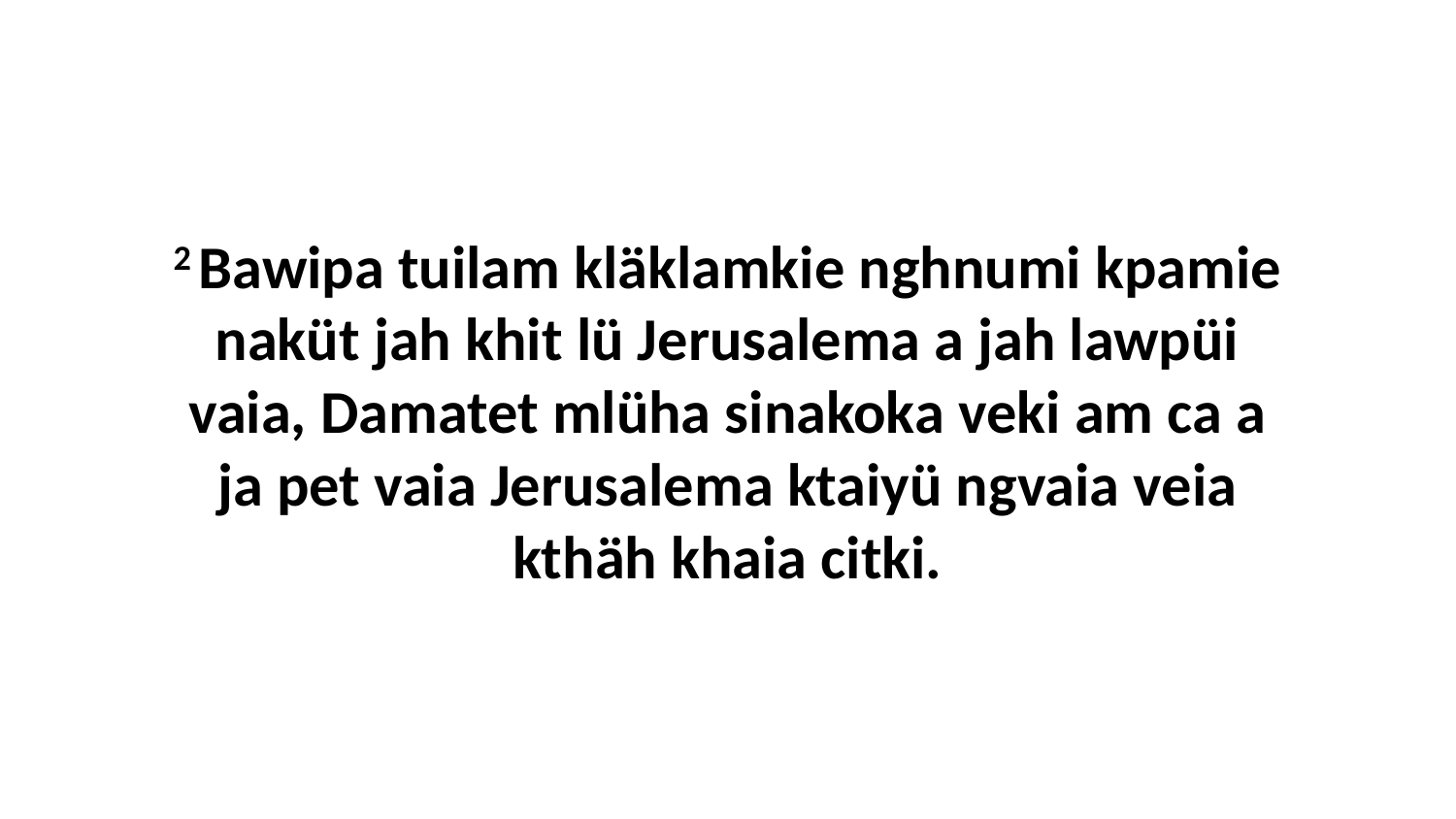

2 Bawipa tuilam kläklamkie nghnumi kpamie naküt jah khit lü Jerusalema a jah lawpüi vaia, Damatet mlüha sinakoka veki am ca a ja pet vaia Jerusalema ktaiyü ngvaia veia kthäh khaia citki.